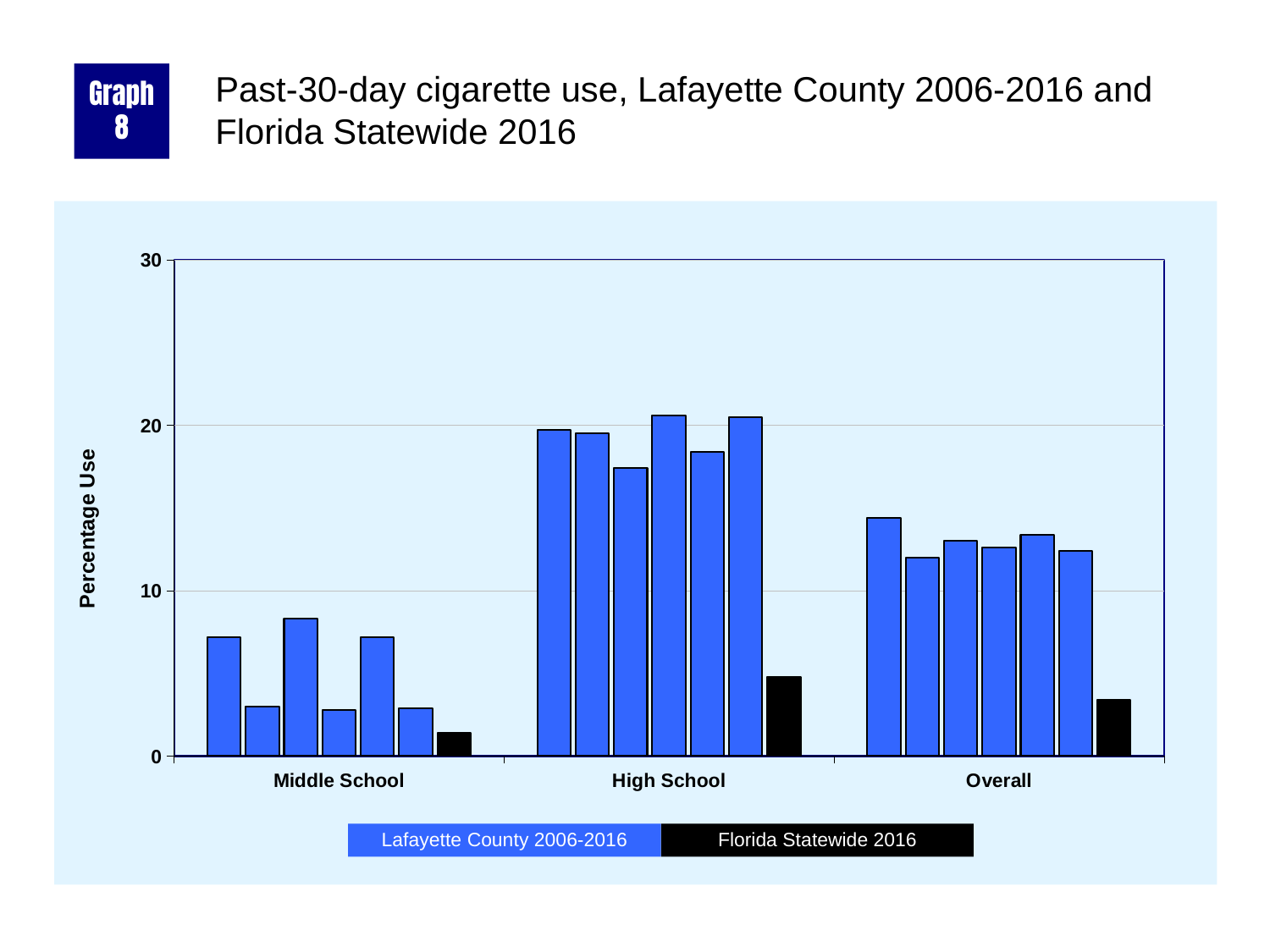

Graph 8
Past-30-day cigarette use, Lafayette County 2006-2016 and Florida Statewide 2016

### Chart

| Category | County 2006 | County 2008 | County 2010 | County 2012 | County 2014 | County 2016 | Florida 2016 |
|---|---|---|---|---|---|---|---|
| Middle School | 7.2 | 3.0 | 8.3 | 2.8 | 7.2 | 2.9 | 1.4 |
| High School | 19.7 | 19.5 | 17.4 | 20.6 | 18.4 | 20.5 | 4.8 |
| Overall | 14.4 | 12.0 | 13.0 | 12.6 | 13.4 | 12.4 | 3.4 |
Florida Statewide 2016
Lafayette County 2006-2016